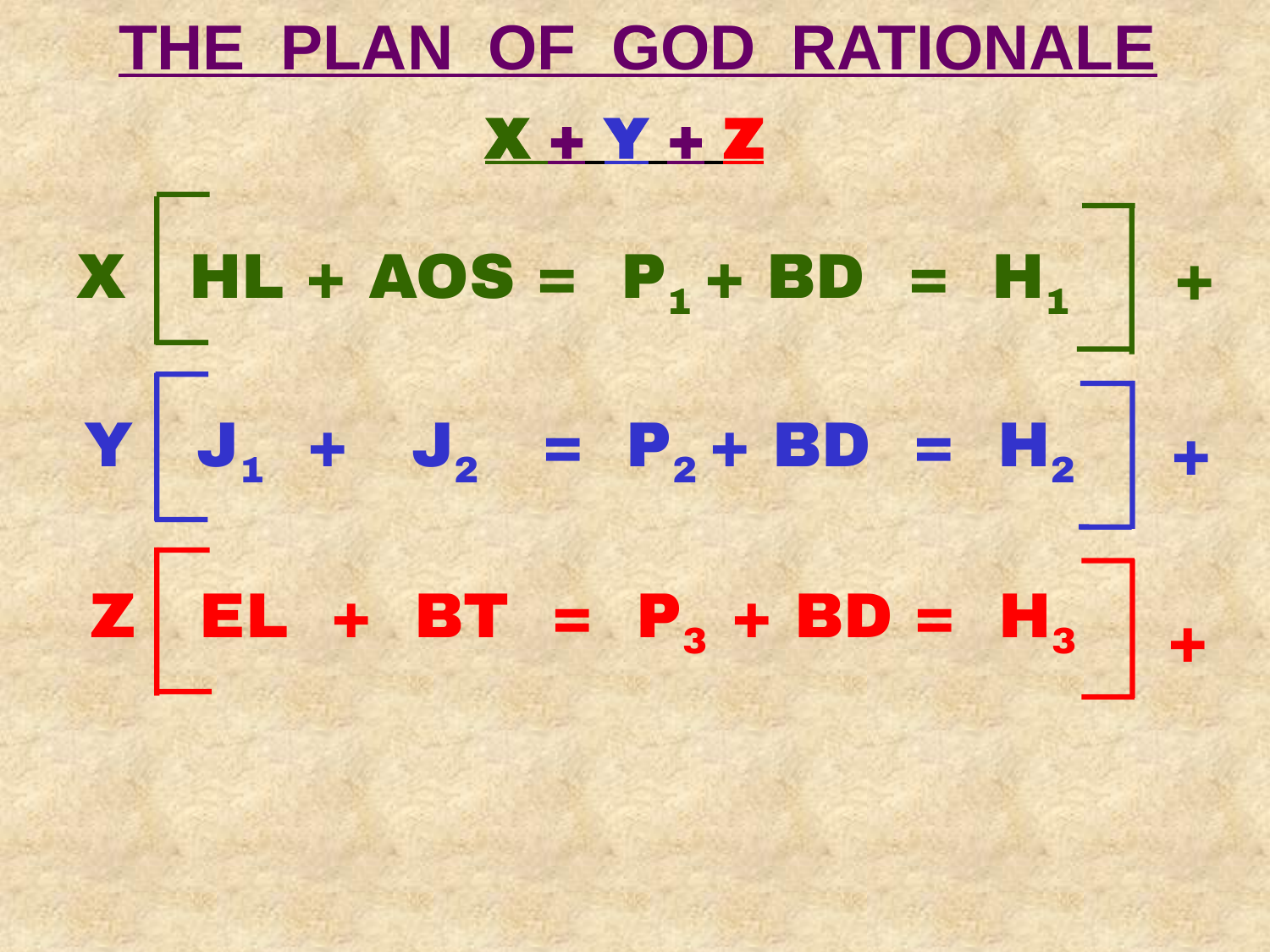

THE  PLAN  OF  GOD  RATIONALE

   X   HL + AOS =  P1 + BD  =  H1

        X + Y + Z

+

Y   J1  +   J2   =  P2 + BD  =  H2
+

Z   EL  +  BT  =  P3  + BD =  H3
+